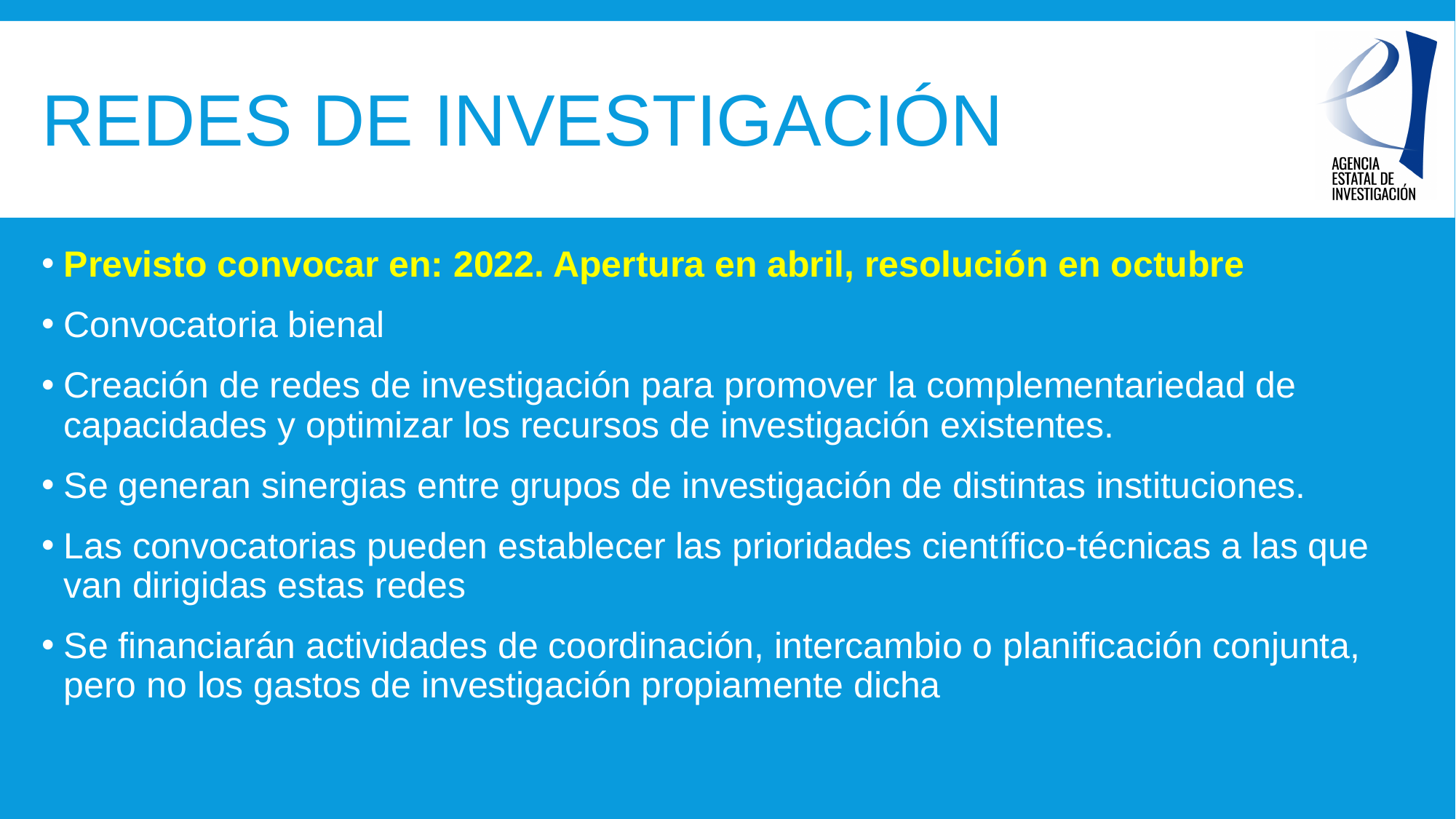

# redes de investigación
Previsto convocar en: 2022. Apertura en abril, resolución en octubre
Convocatoria bienal
Creación de redes de investigación para promover la complementariedad de capacidades y optimizar los recursos de investigación existentes.
Se generan sinergias entre grupos de investigación de distintas instituciones.
Las convocatorias pueden establecer las prioridades científico-técnicas a las que van dirigidas estas redes
Se financiarán actividades de coordinación, intercambio o planificación conjunta, pero no los gastos de investigación propiamente dicha